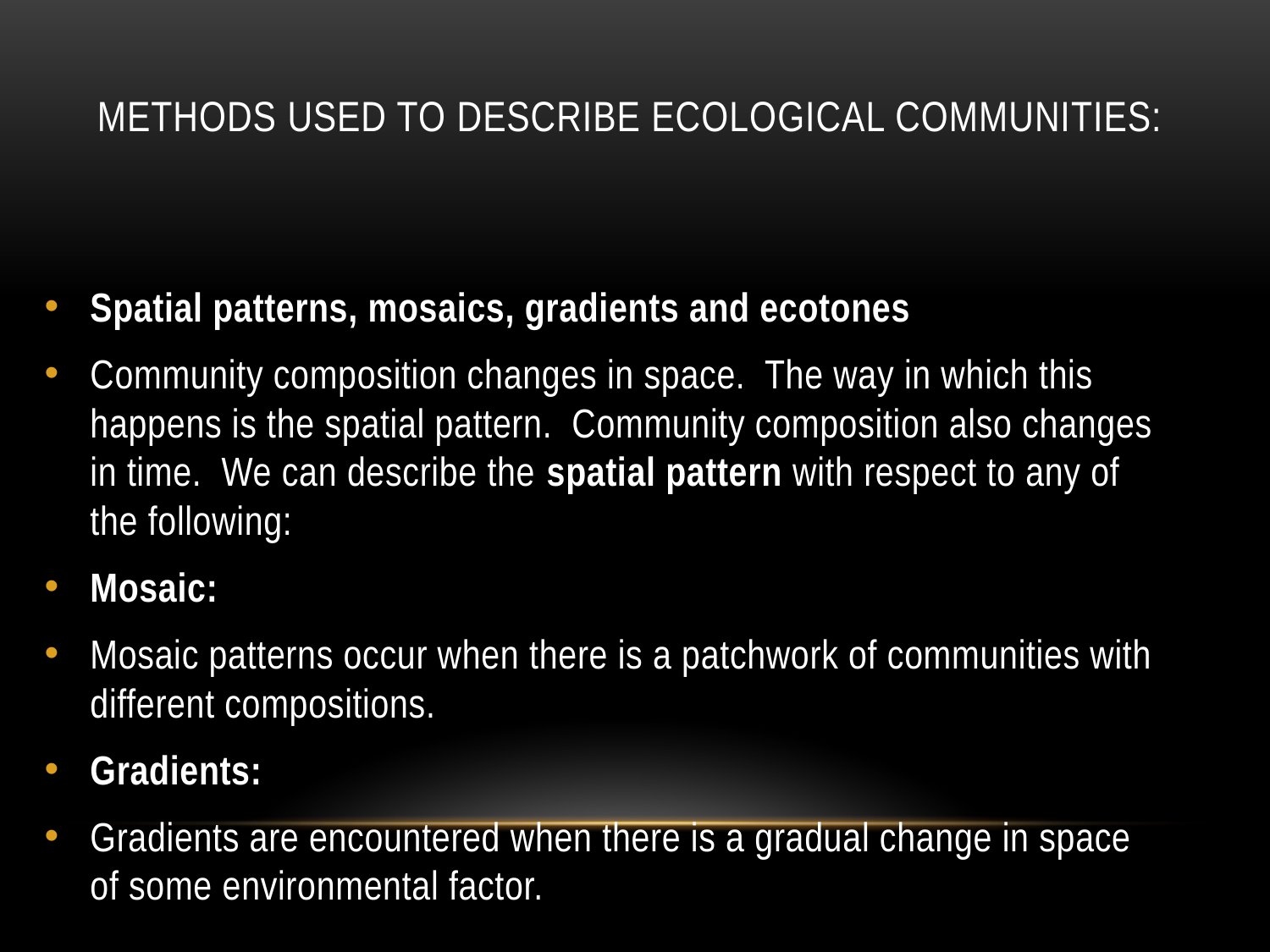

# Methods used to describe ecological communities:

Spatial patterns, mosaics, gradients and ecotones
Community composition changes in space.  The way in which this happens is the spatial pattern.  Community composition also changes in time.  We can describe the spatial pattern with respect to any of the following:
Mosaic:
Mosaic patterns occur when there is a patchwork of communities with different compositions.
Gradients:
Gradients are encountered when there is a gradual change in space of some environmental factor.